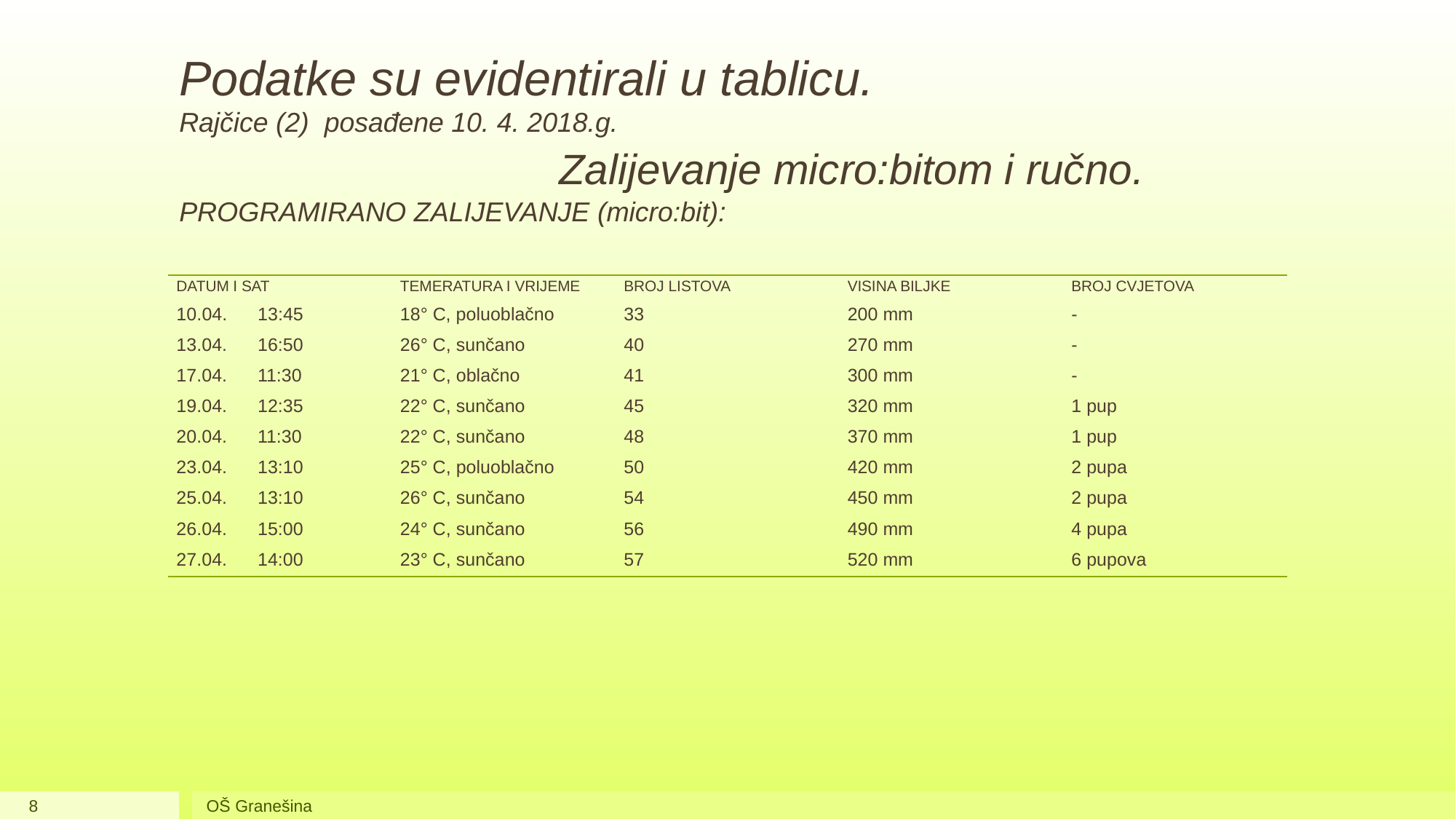

# Podatke su evidentirali u tablicu. Rajčice (2)  posađene 10. 4. 2018.g. Zalijevanje micro:bitom i ručno. PROGRAMIRANO ZALIJEVANJE (micro:bit):
| DATUM I SAT | TEMERATURA I VRIJEME | BROJ LISTOVA | VISINA BILJKE | BROJ CVJETOVA |
| --- | --- | --- | --- | --- |
| 10.04. 13:45 | 18° C, poluoblačno | 33 | 200 mm | - |
| 13.04. 16:50 | 26° C, sunčano | 40 | 270 mm | - |
| 17.04. 11:30 | 21° C, oblačno | 41 | 300 mm | - |
| 19.04. 12:35 | 22° C, sunčano | 45 | 320 mm | 1 pup |
| 20.04. 11:30 | 22° C, sunčano | 48 | 370 mm | 1 pup |
| 23.04. 13:10 | 25° C, poluoblačno | 50 | 420 mm | 2 pupa |
| 25.04. 13:10 | 26° C, sunčano | 54 | 450 mm | 2 pupa |
| 26.04. 15:00 | 24° C, sunčano | 56 | 490 mm | 4 pupa |
| 27.04. 14:00 | 23° C, sunčano | 57 | 520 mm | 6 pupova |
8
OŠ Granešina